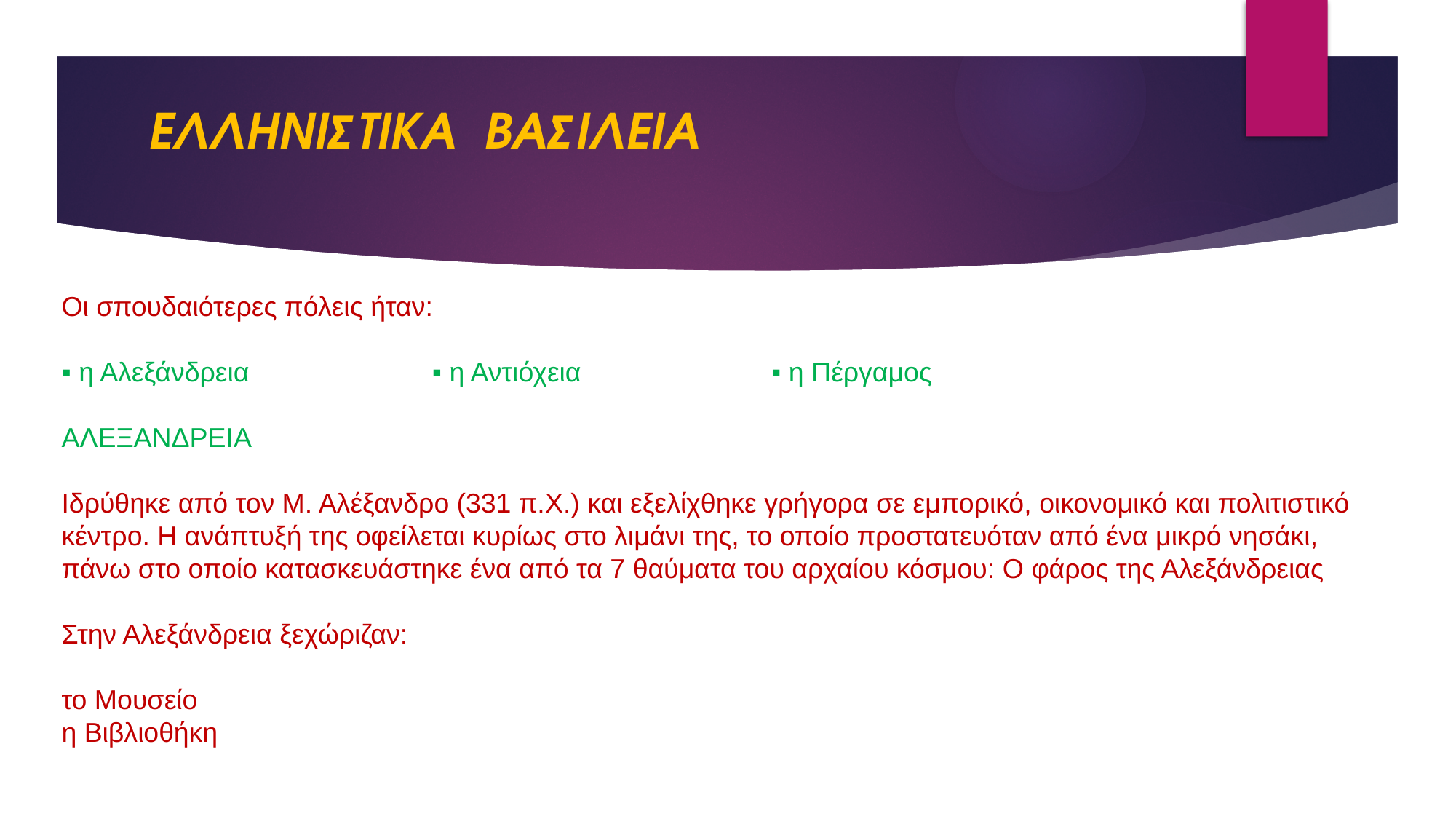

# ΕΛΛΗΝΙΣΤΙΚΑ  ΒΑΣΙΛΕΙΑ
Οι σπουδαιότερες πόλεις ήταν:

▪ η Αλεξάνδρεια                        ▪ η Αντιόχεια                         ▪ η Πέργαμος

ΑΛΕΞΑΝΔΡΕΙΑ

Ιδρύθηκε από τον Μ. Αλέξανδρο (331 π.Χ.) και εξελίχθηκε γρήγορα σε εμπορικό, οικονομικό και πολιτιστικό κέντρο. Η ανάπτυξή της οφείλεται κυρίως στο λιμάνι της, το οποίο προστατευόταν από ένα μικρό νησάκι, πάνω στο οποίο κατασκευάστηκε ένα από τα 7 θαύματα του αρχαίου κόσμου: Ο φάρος της Αλεξάνδρειας

Στην Αλεξάνδρεια ξεχώριζαν:

το Μουσείο
η Βιβλιοθήκη